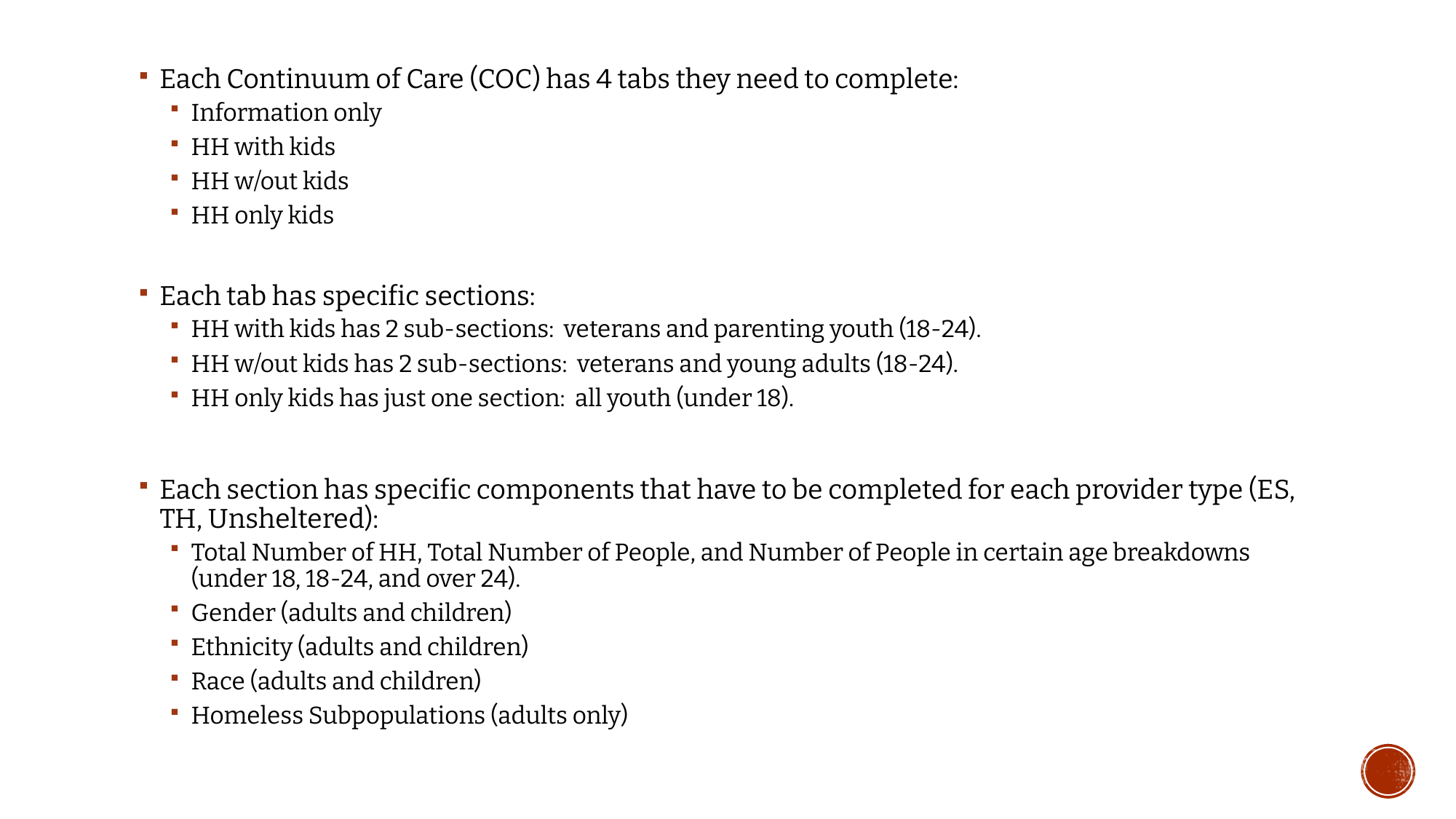

Each Continuum of Care (COC) has 4 tabs they need to complete:
Information only
HH with kids
HH w/out kids
HH only kids

Each tab has specific sections:
HH with kids has 2 sub-sections:  veterans and parenting youth (18-24).
HH w/out kids has 2 sub-sections:  veterans and young adults (18-24).
HH only kids has just one section:  all youth (under 18).

Each section has specific components that have to be completed for each provider type (ES, TH, Unsheltered):
Total Number of HH, Total Number of People, and Number of People in certain age breakdowns (under 18, 18-24, and over 24).
Gender (adults and children)
Ethnicity (adults and children)
Race (adults and children)
Homeless Subpopulations (adults only)